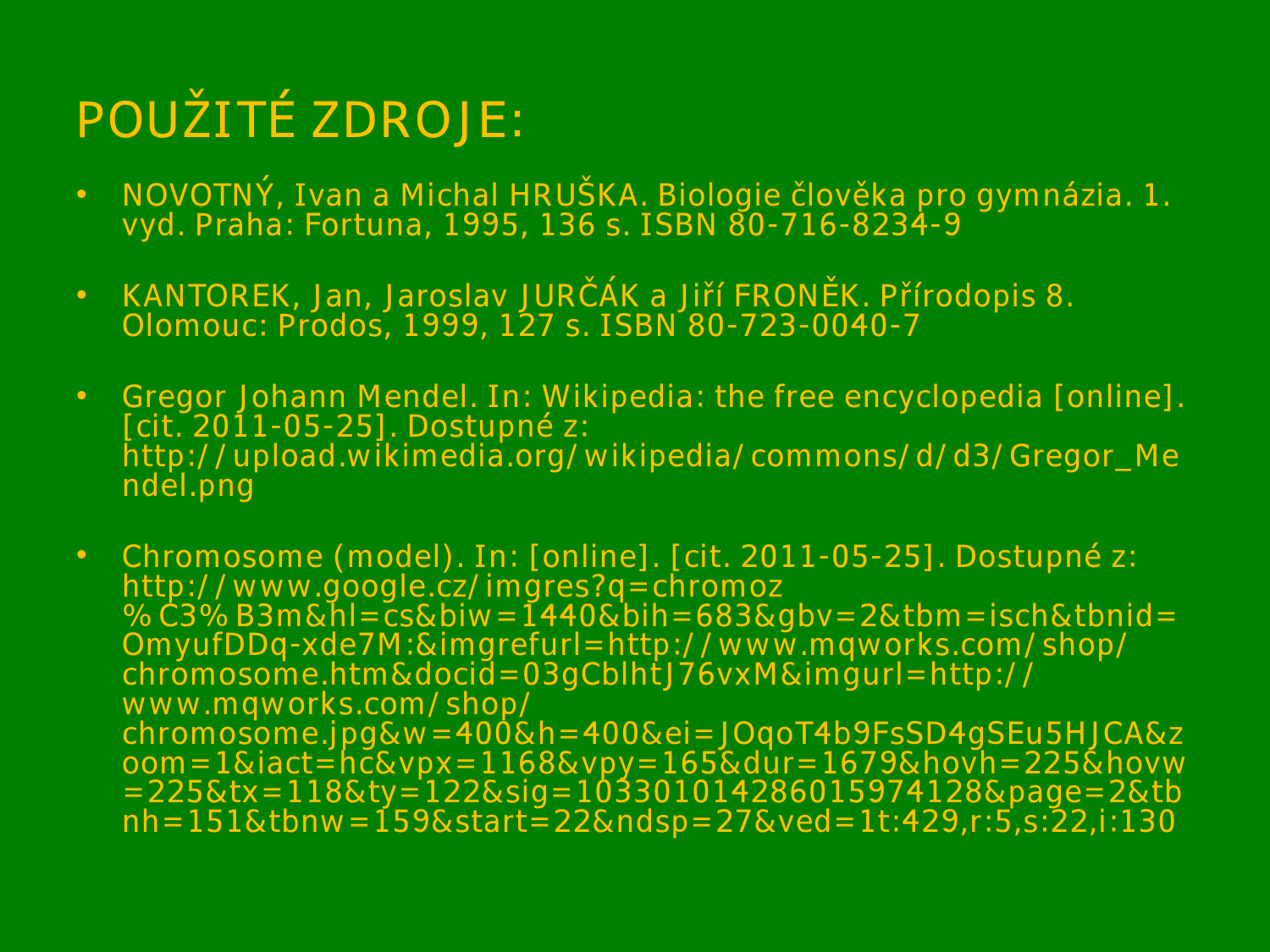

# POUŽITÉ ZDROJE:
NOVOTNÝ, Ivan a Michal HRUŠKA. Biologie člověka pro gymnázia. 1. vyd. Praha: Fortuna, 1995, 136 s. ISBN 80-716-8234-9

KANTOREK, Jan, Jaroslav JURČÁK a Jiří FRONĚK. Přírodopis 8. Olomouc: Prodos, 1999, 127 s. ISBN 80-723-0040-7

Gregor Johann Mendel. In: Wikipedia: the free encyclopedia [online]. [cit. 2011-05-25]. Dostupné z: http://upload.wikimedia.org/wikipedia/commons/d/d3/Gregor_Mendel.png

Chromosome (model). In: [online]. [cit. 2011-05-25]. Dostupné z: http://www.google.cz/imgres?q=chromoz%C3%B3m&hl=cs&biw=1440&bih=683&gbv=2&tbm=isch&tbnid=OmyufDDq-xde7M:&imgrefurl=http://www.mqworks.com/shop/chromosome.htm&docid=03gCblhtJ76vxM&imgurl=http://www.mqworks.com/shop/chromosome.jpg&w=400&h=400&ei=JOqoT4b9FsSD4gSEu5HJCA&zoom=1&iact=hc&vpx=1168&vpy=165&dur=1679&hovh=225&hovw=225&tx=118&ty=122&sig=103301014286015974128&page=2&tbnh=151&tbnw=159&start=22&ndsp=27&ved=1t:429,r:5,s:22,i:130